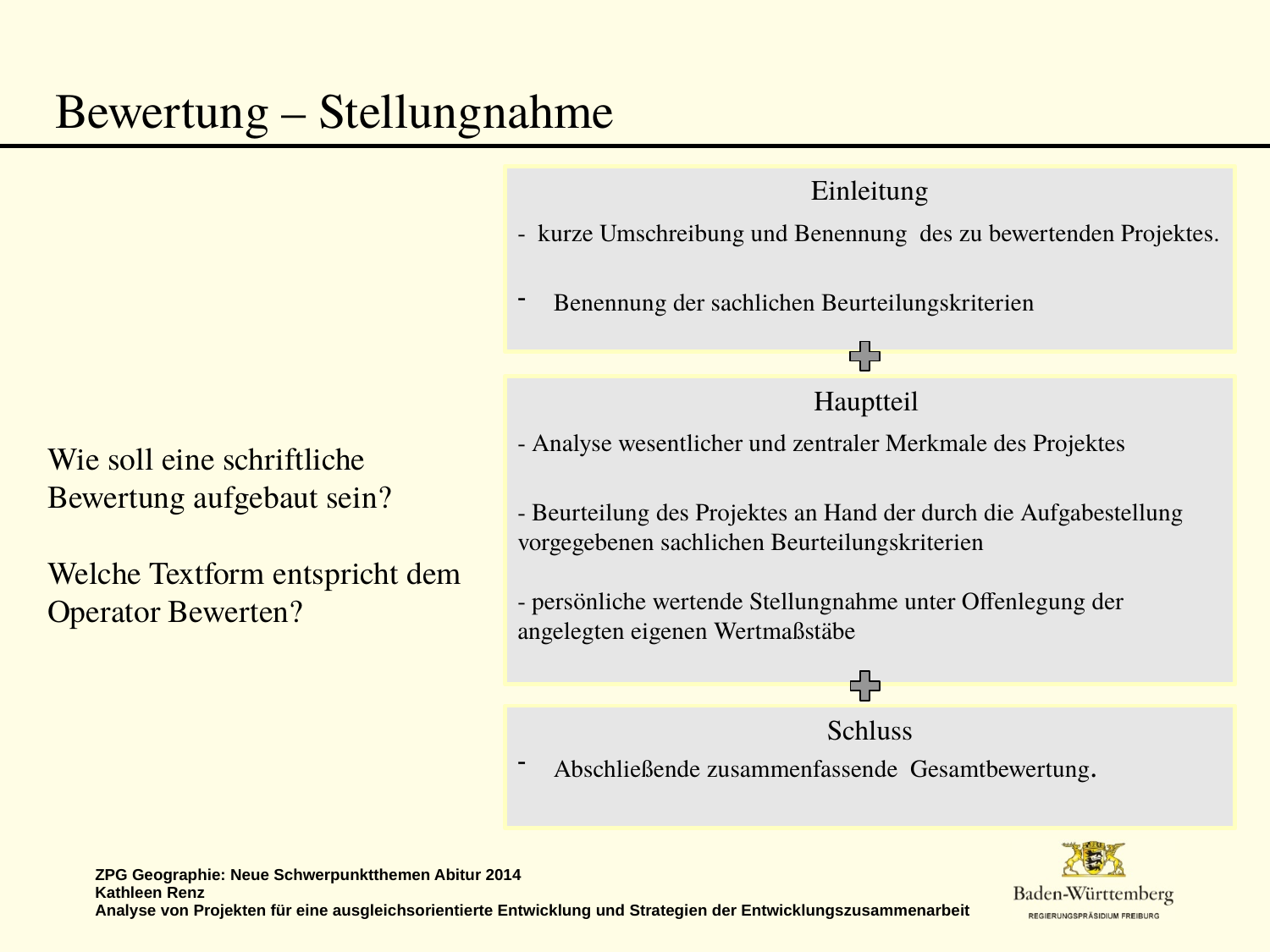

# Bewertung – Stellungnahme
Einleitung
-  kurze Umschreibung und Benennung  des zu bewertenden Projektes.

 Benennung der sachlichen Beurteilungskriterien

Wie soll eine schriftliche Bewertung aufgebaut sein?

Welche Textform entspricht dem Operator Bewerten?
Hauptteil
- Analyse wesentlicher und zentraler Merkmale des Projektes

- Beurteilung des Projektes an Hand der durch die Aufgabestellung vorgegebenen sachlichen Beurteilungskriterien

- persönliche wertende Stellungnahme unter Offenlegung der angelegten eigenen Wertmaßstäbe

Schluss
 Abschließende zusammenfassende  Gesamtbewertung.